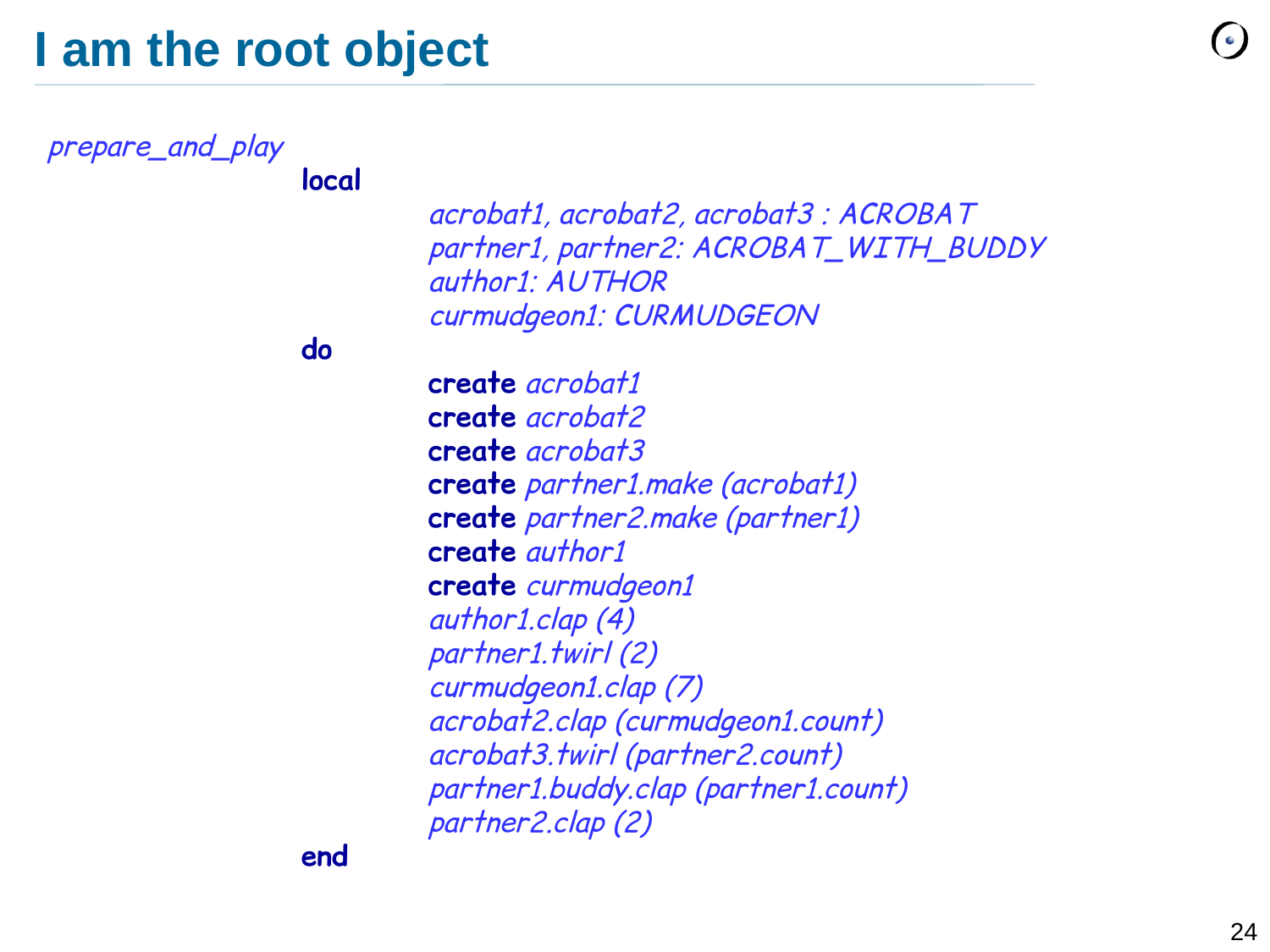

# I am the root object
prepare_and_play
		local
			acrobat1, acrobat2, acrobat3 : ACROBAT
			partner1, partner2: ACROBAT_WITH_BUDDY
			author1: AUTHOR
			curmudgeon1: CURMUDGEON
		do
			create acrobat1
			create acrobat2
			create acrobat3
			create partner1.make (acrobat1)‏
			create partner2.make (partner1)‏
			create author1
			create curmudgeon1
			author1.clap (4)‏
			partner1.twirl (2)‏
			curmudgeon1.clap (7)‏
			acrobat2.clap (curmudgeon1.count)‏
			acrobat3.twirl (partner2.count)‏
			partner1.buddy.clap (partner1.count)‏
			partner2.clap (2)
		end